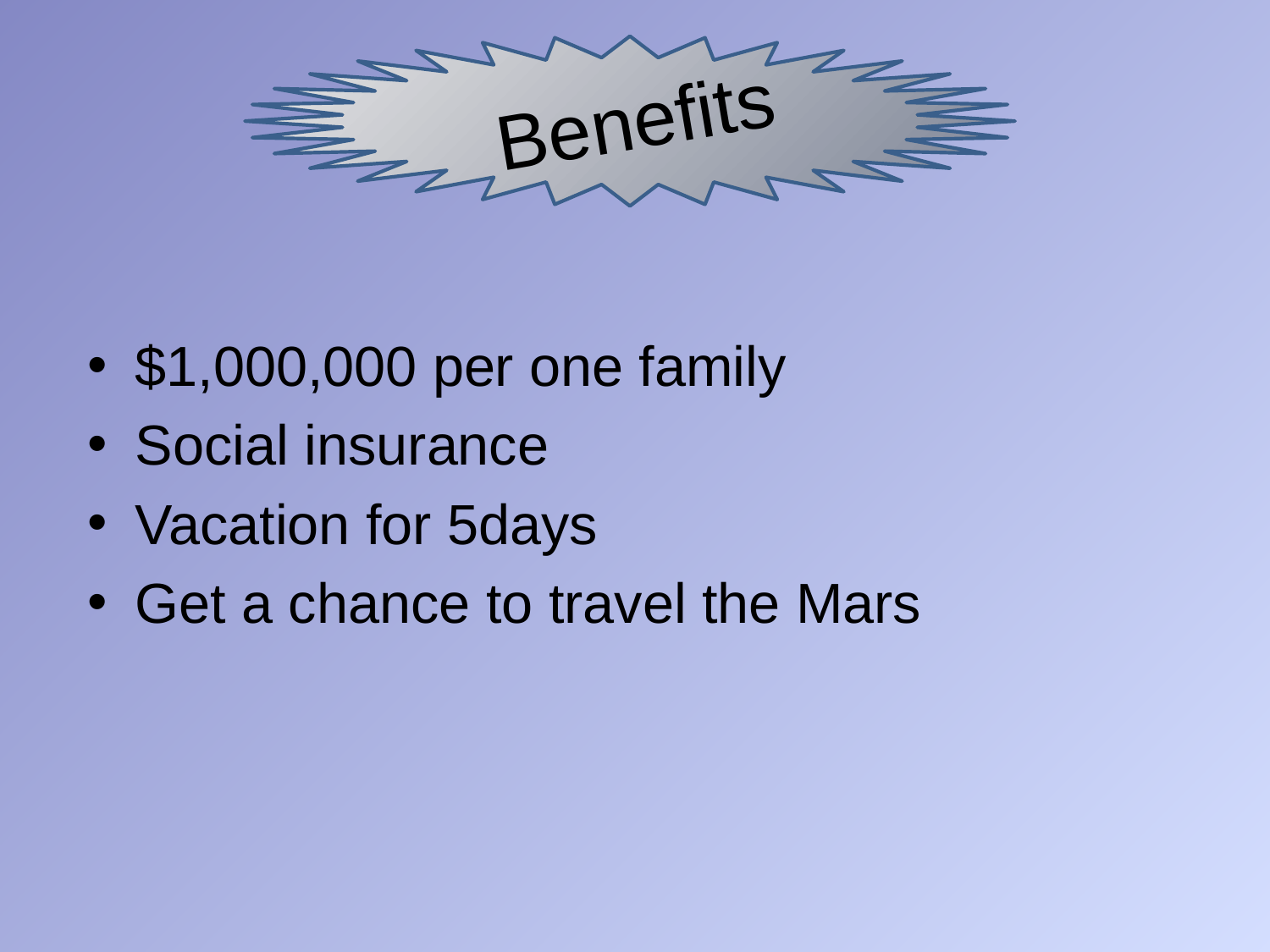

# Benefits
$1,000,000 per one family
Social insurance
Vacation for 5days
Get a chance to travel the Mars